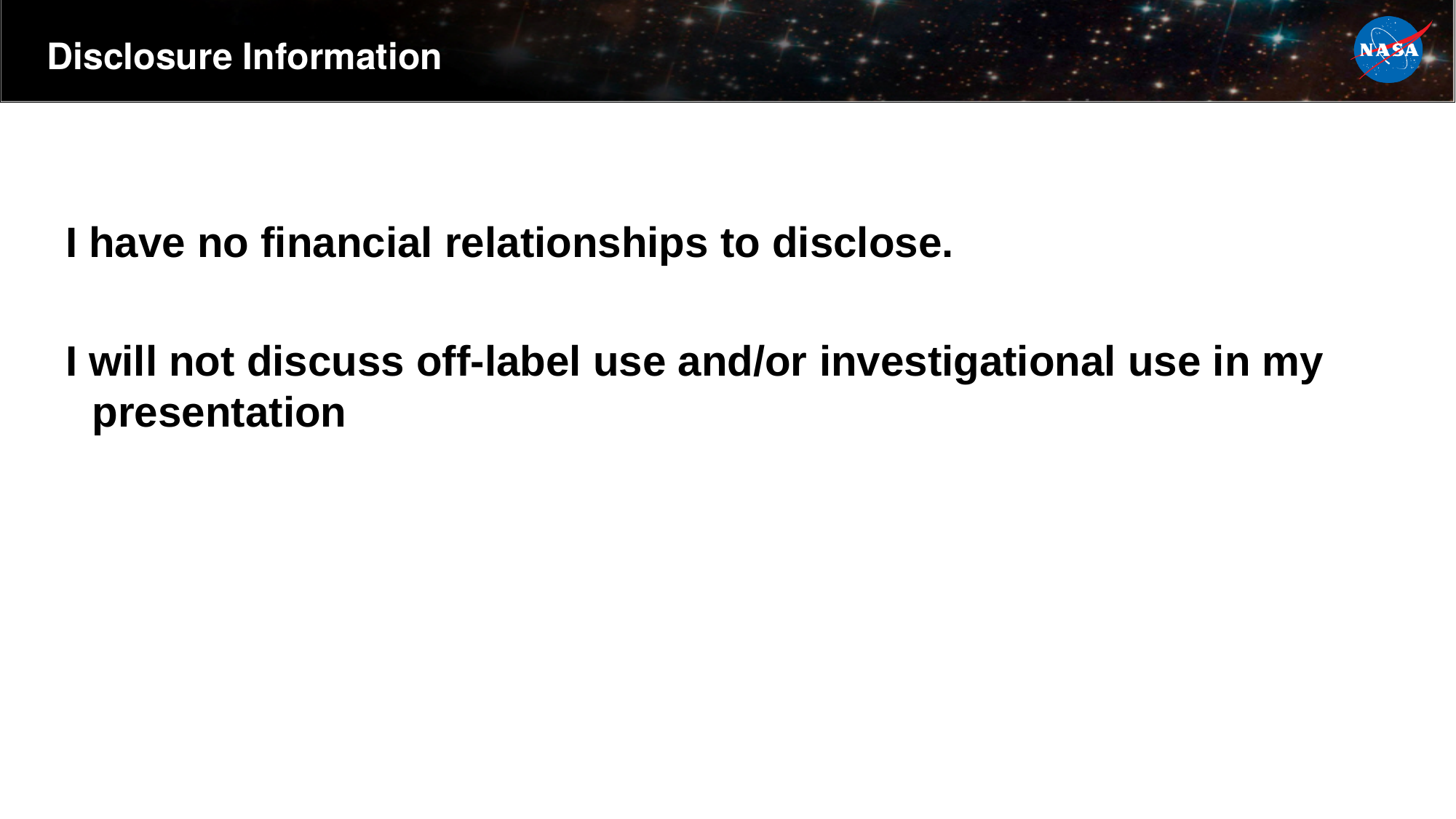

Disclosure Information
I have no financial relationships to disclose.

I will not discuss off-label use and/or investigational use in my presentation